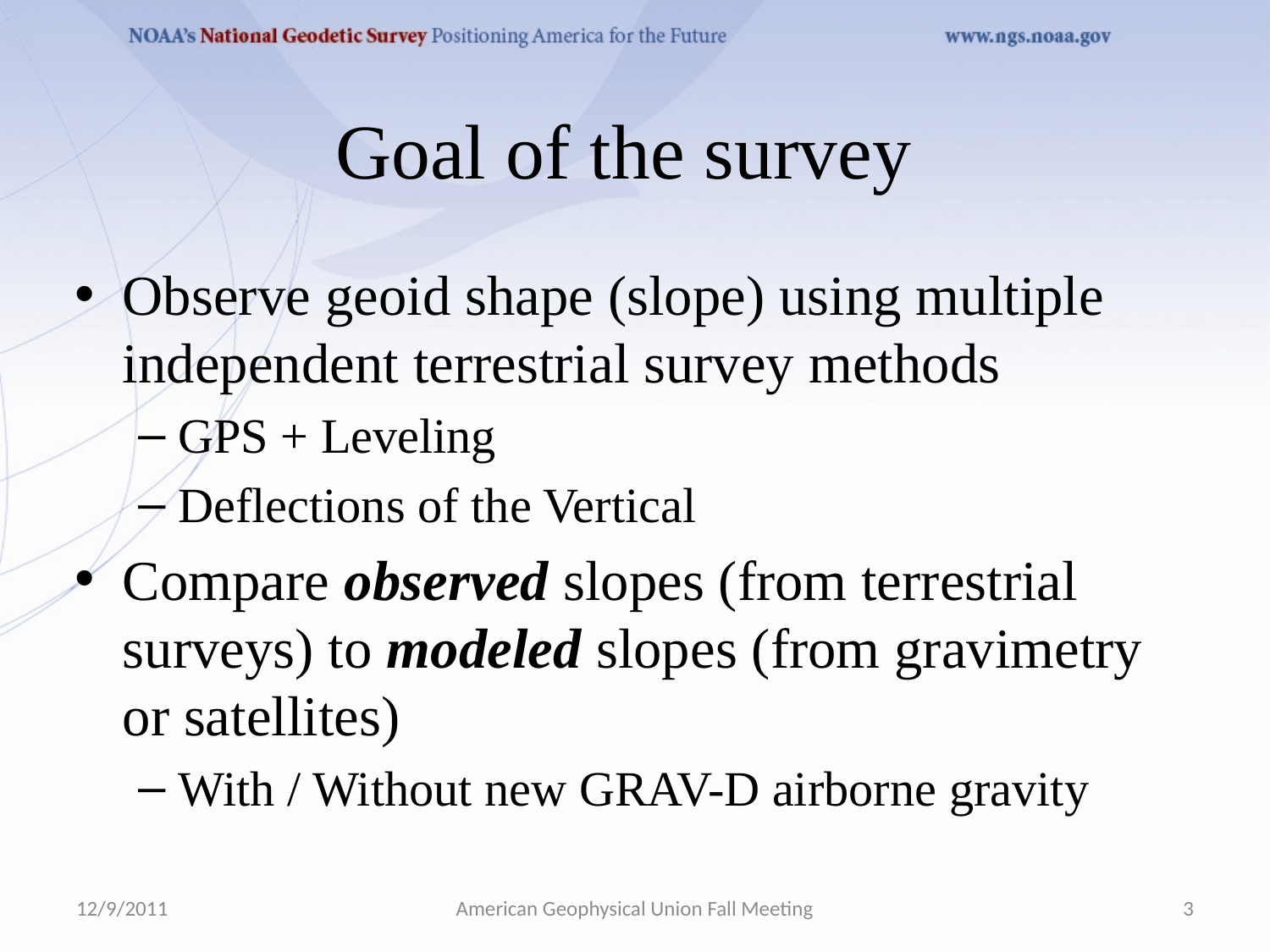

# Goal of the survey
Observe geoid shape (slope) using multiple independent terrestrial survey methods
GPS + Leveling
Deflections of the Vertical
Compare observed slopes (from terrestrial surveys) to modeled slopes (from gravimetry or satellites)
With / Without new GRAV-D airborne gravity
12/9/2011
American Geophysical Union Fall Meeting
3